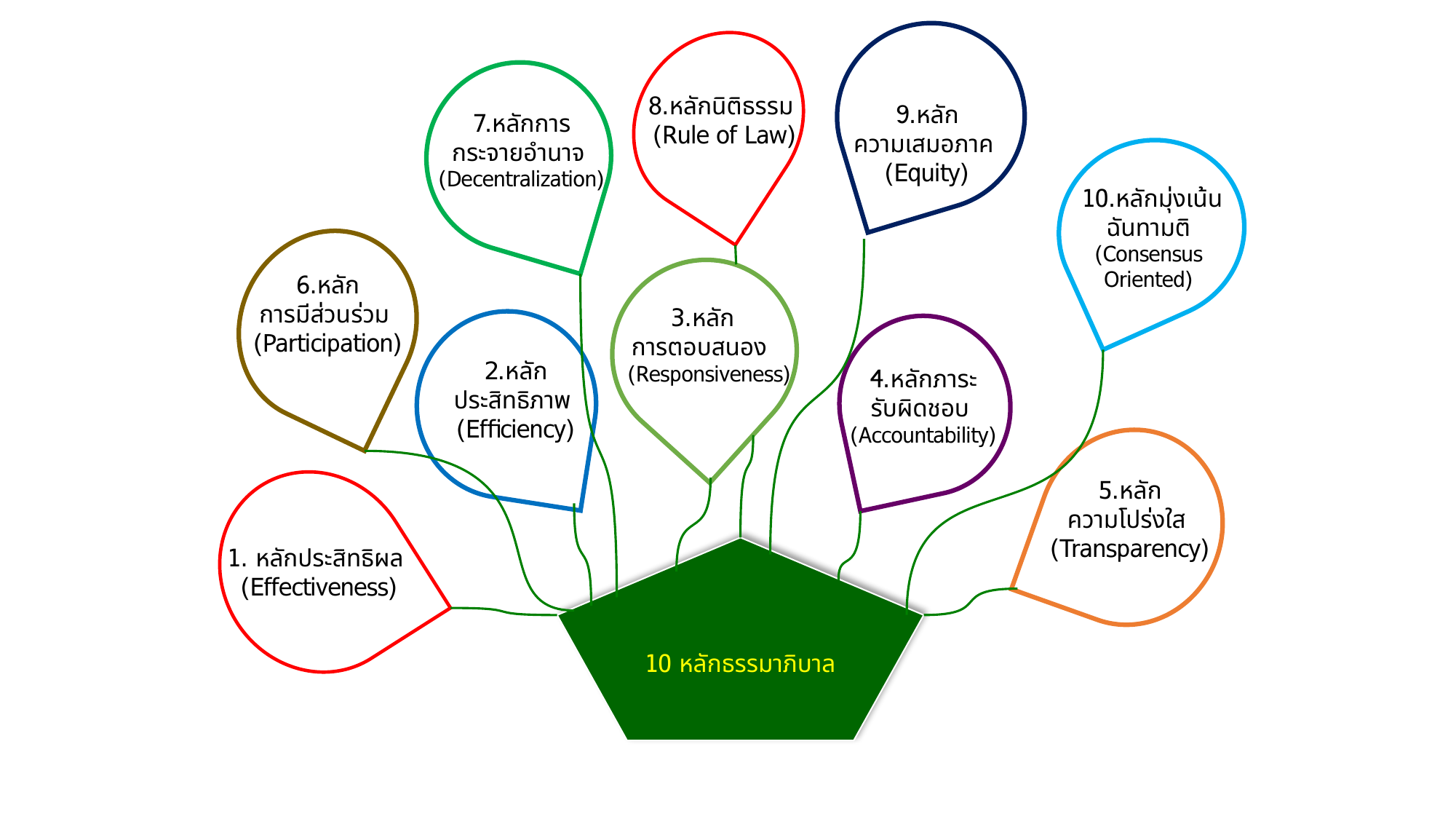

8.หลักนิติธรรม
 (Rule of Law)
9.หลัก
ความเสมอภาค
(Equity)
7.หลักการ
กระจายอำนาจ
(Decentralization)

10.หลักมุ่งเน้น
ฉันทามติ
(Consensus
Oriented)

6.หลัก
การมีส่วนร่วม
(Participation)
3.หลัก
การตอบสนอง
  (Responsiveness)

2.หลัก
ประสิทธิภาพ
(Efficiency)
4.หลักภาระ
รับผิดชอบ
(Accountability)

5.หลัก
ความโปร่งใส
(Transparency)

10 หลักธรรมาภิบาล
1. หลักประสิทธิผล
 (Effectiveness)